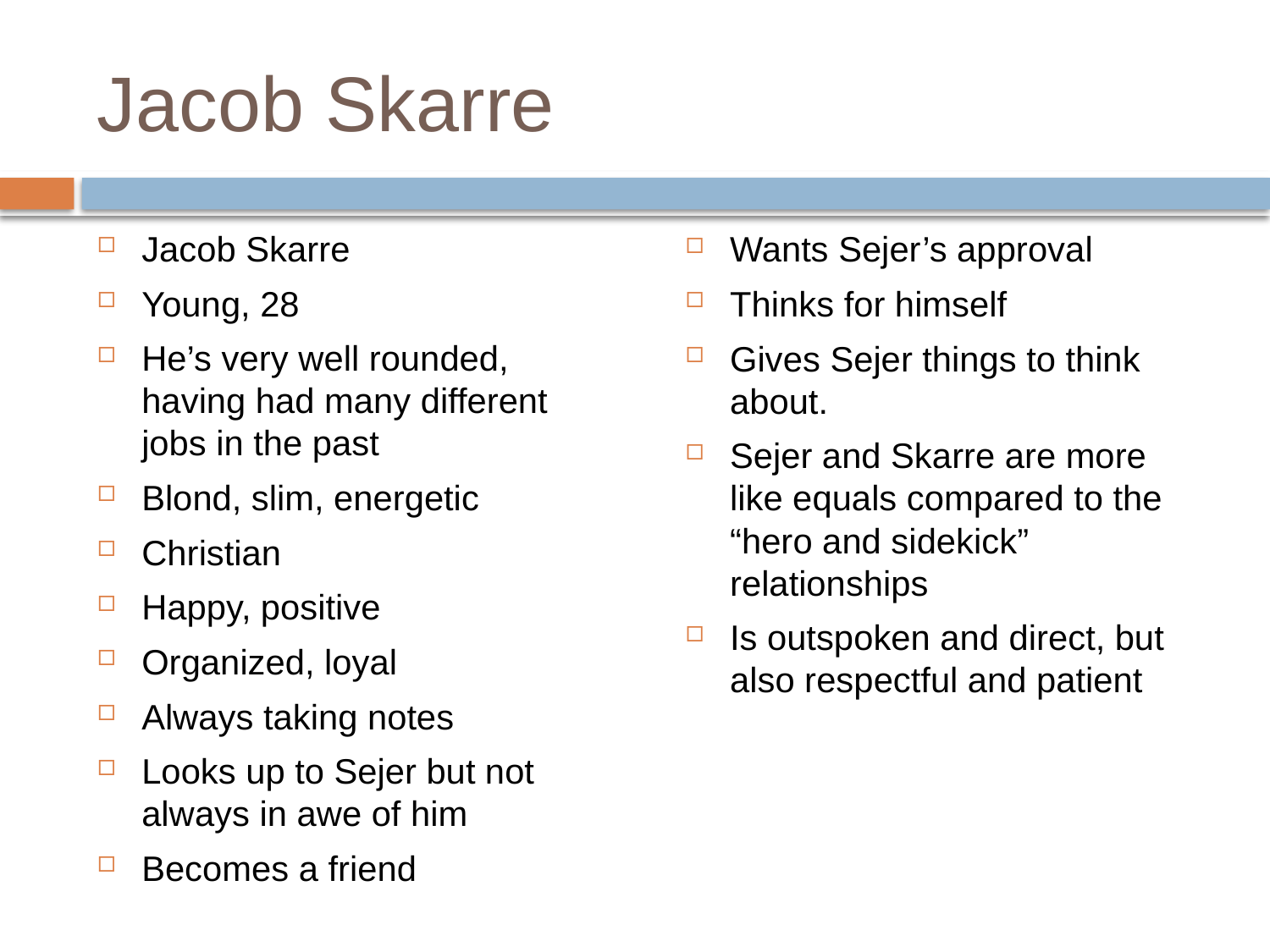

# Jacob Skarre
Jacob Skarre
Young, 28
He’s very well rounded, having had many different jobs in the past
Blond, slim, energetic
Christian
Happy, positive
Organized, loyal
Always taking notes
Looks up to Sejer but not always in awe of him
Becomes a friend

Wants Sejer’s approval
Thinks for himself
Gives Sejer things to think about.
Sejer and Skarre are more like equals compared to the “hero and sidekick” relationships
Is outspoken and direct, but also respectful and patient